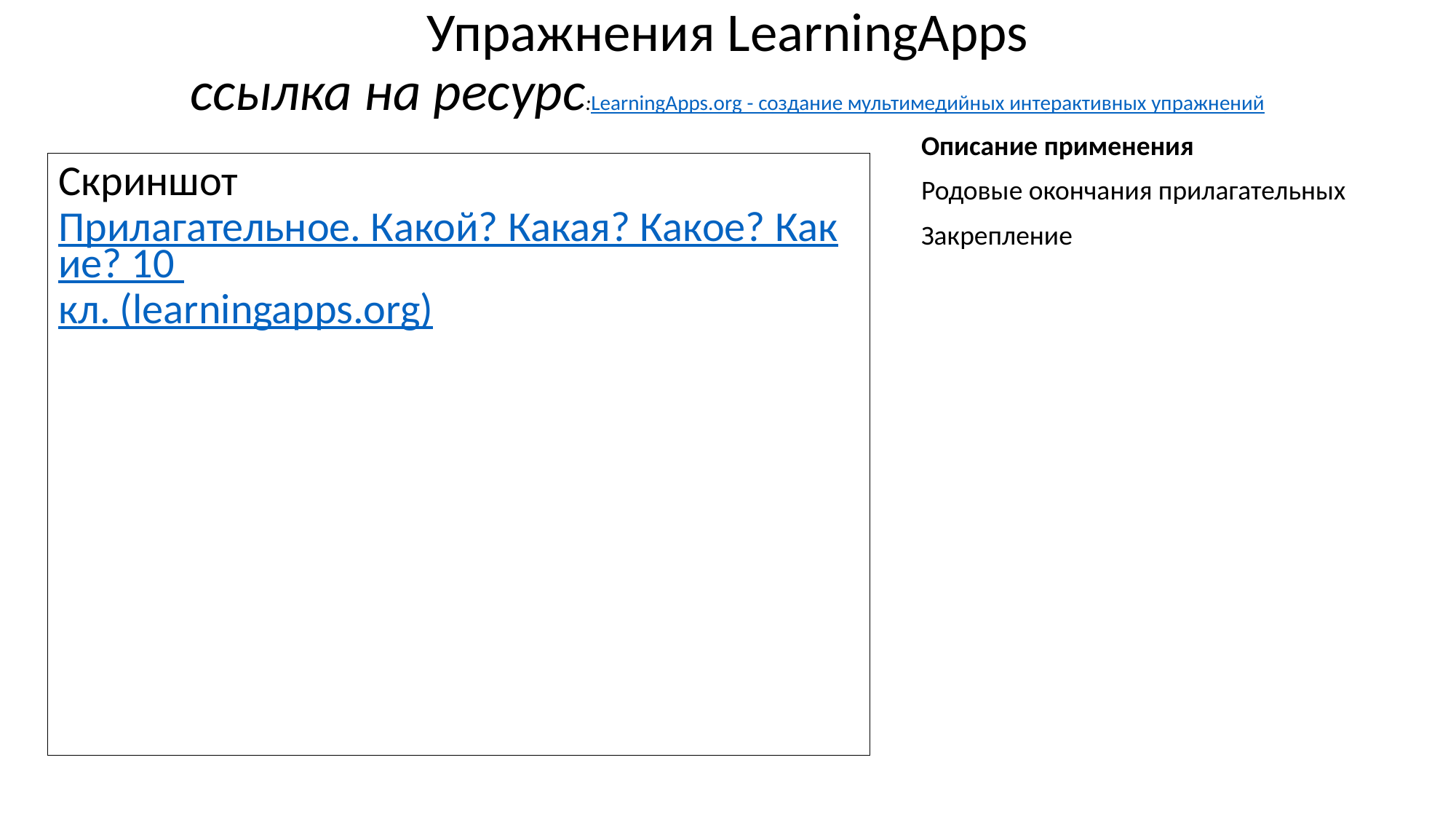

# Упражнения LearningApps ссылка на ресурс:LearningApps.org - создание мультимедийных интерактивных упражнений
Описание применения
Родовые окончания прилагательных
Закрепление

Скриншот Прилагательное. Какой? Какая? Какое? Какие? 10 кл. (learningapps.org)